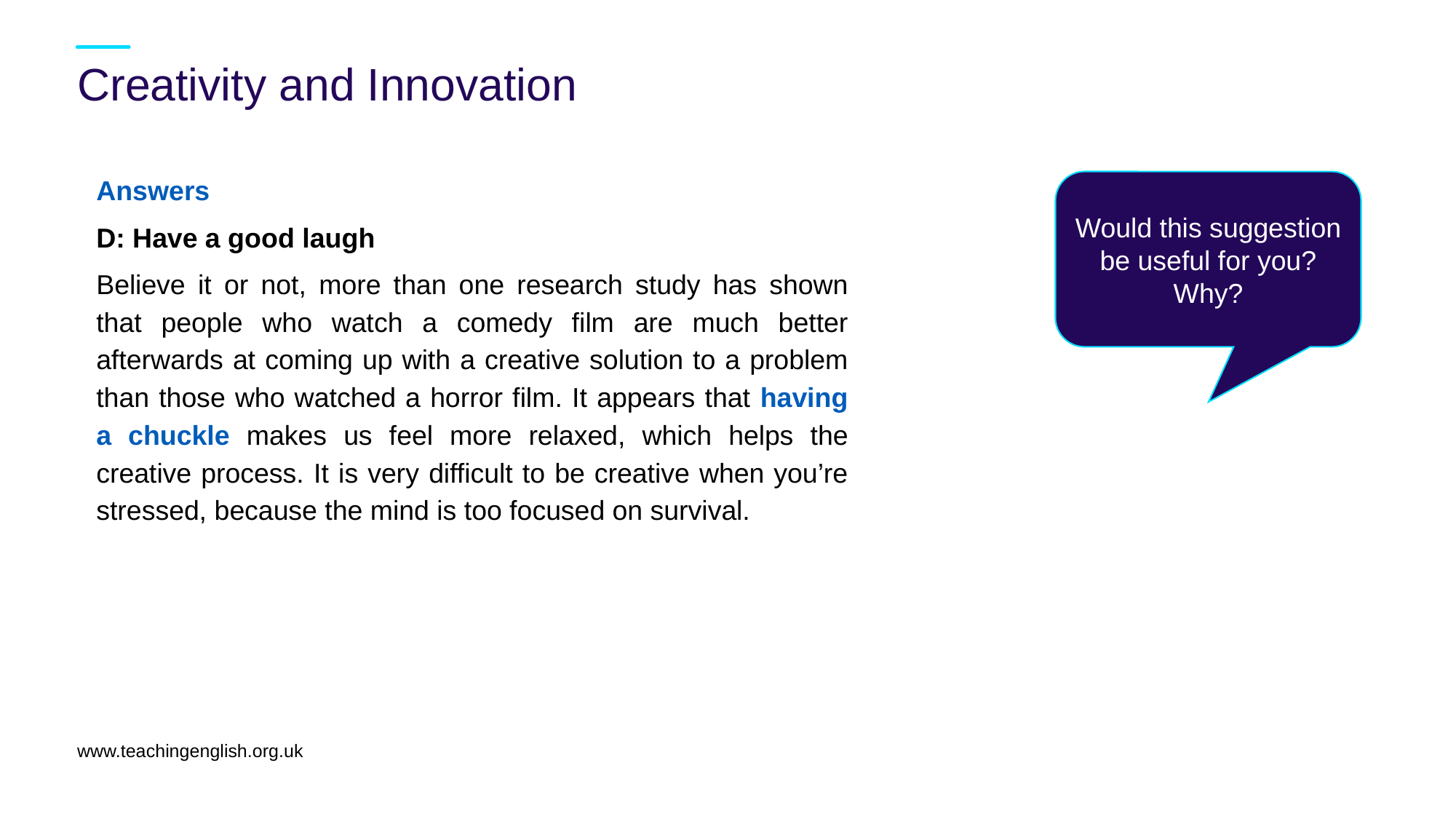

# Creativity and Innovation
Answers
D: Have a good laugh
Believe it or not, more than one research study has shown that people who watch a comedy film are much better afterwards at coming up with a creative solution to a problem than those who watched a horror film. It appears that having a chuckle makes us feel more relaxed, which helps the creative process. It is very difficult to be creative when you’re stressed, because the mind is too focused on survival.
Would this suggestion be useful for you? Why?
www.teachingenglish.org.uk